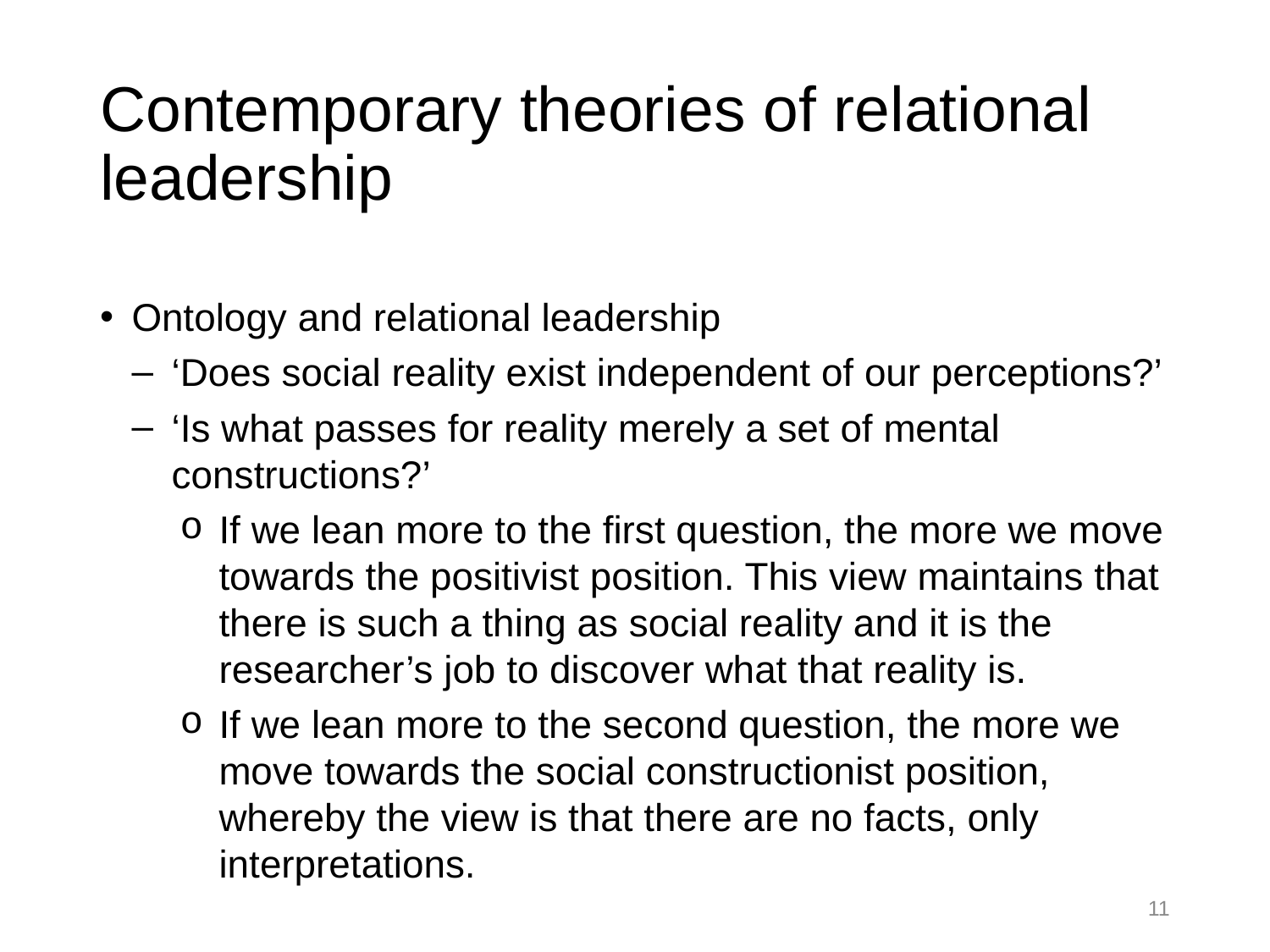

# Contemporary theories of relational leadership
Ontology and relational leadership
‘Does social reality exist independent of our perceptions?’
‘Is what passes for reality merely a set of mental constructions?’
If we lean more to the first question, the more we move towards the positivist position. This view maintains that there is such a thing as social reality and it is the researcher’s job to discover what that reality is.
If we lean more to the second question, the more we move towards the social constructionist position, whereby the view is that there are no facts, only interpretations.
11